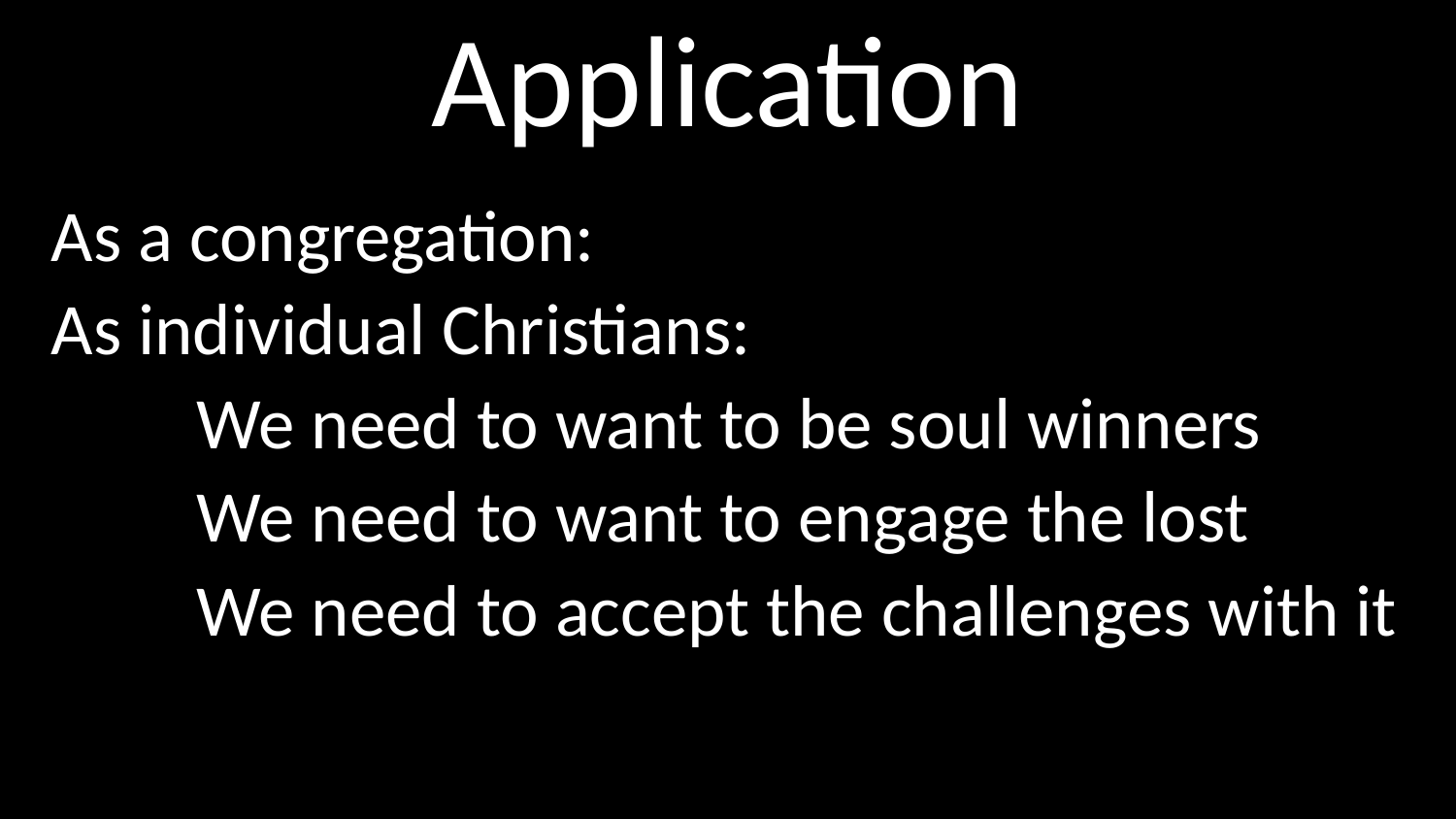

# Application
As a congregation:
As individual Christians:
	We need to want to be soul winners
	We need to want to engage the lost
	We need to accept the challenges with it